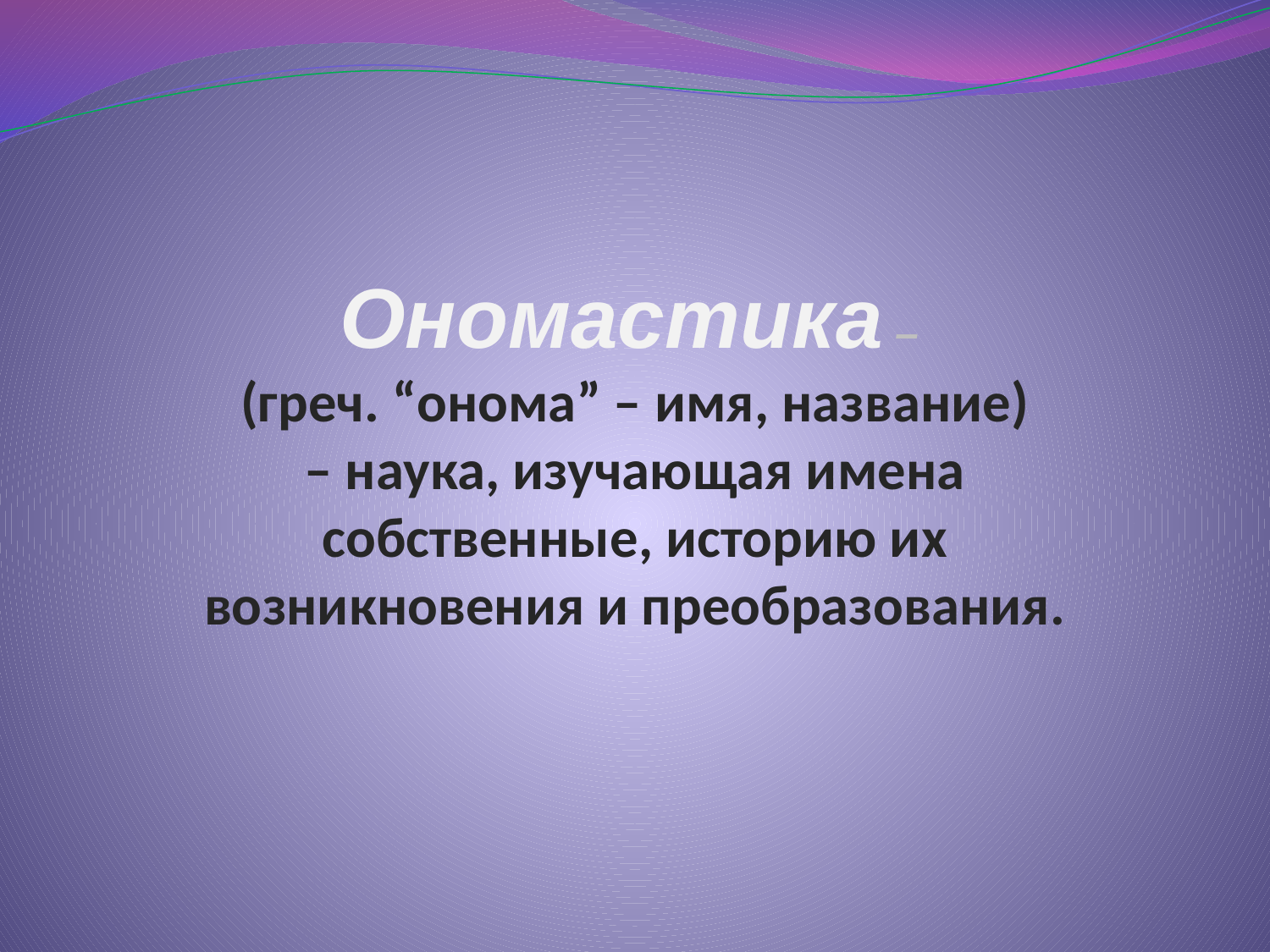

# Ономастика – (греч. “онома” – имя, название) – наука, изучающая имена собственные, историю их возникновения и преобразования.